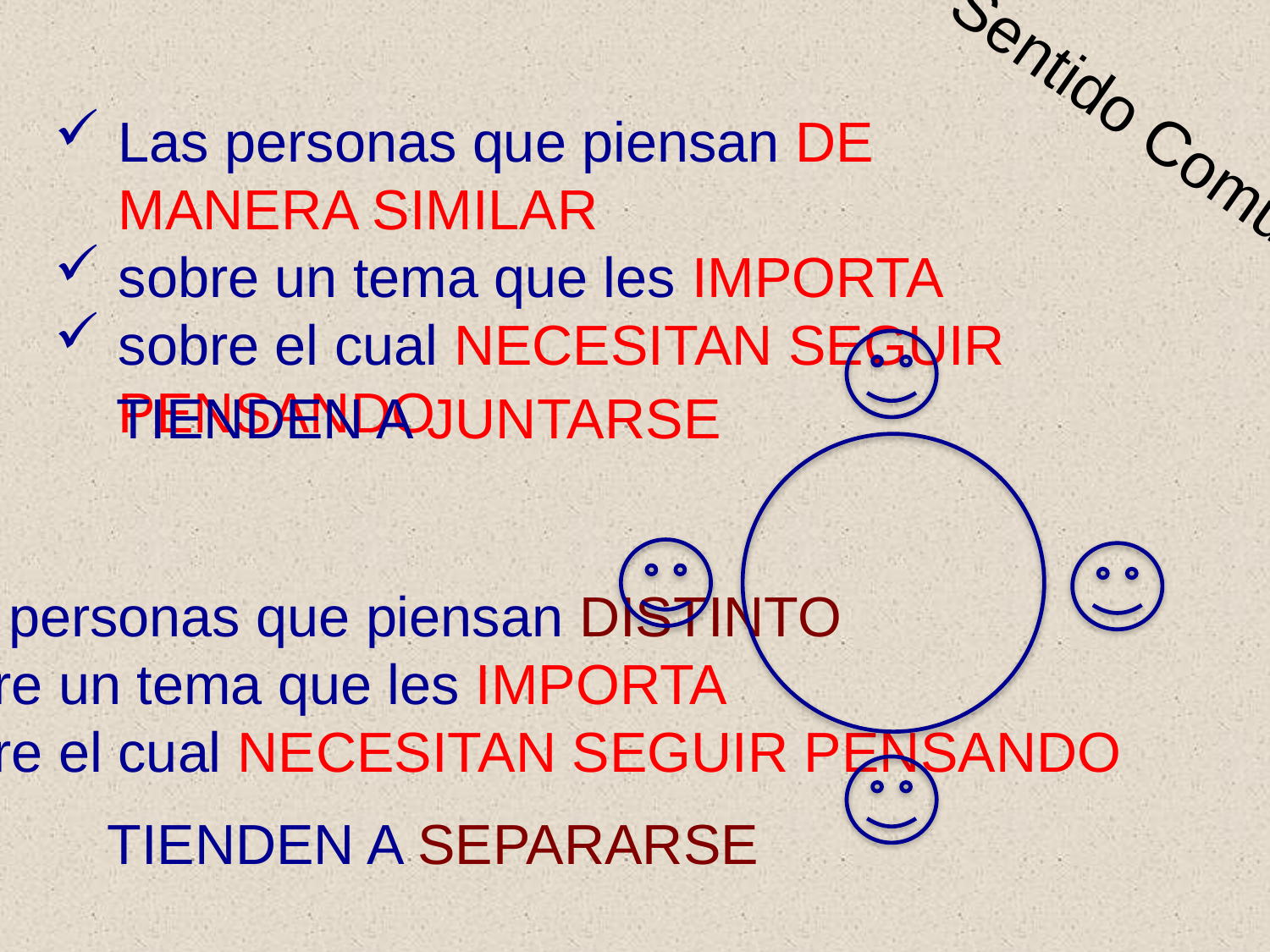

Sentido Común
Las personas que piensan DE MANERA SIMILAR
sobre un tema que les IMPORTA
sobre el cual NECESITAN SEGUIR PENSANDO

TIENDEN A JUNTARSE

Las personas que piensan DISTINTO
sobre un tema que les IMPORTA
sobre el cual NECESITAN SEGUIR PENSANDO

TIENDEN A SEPARARSE